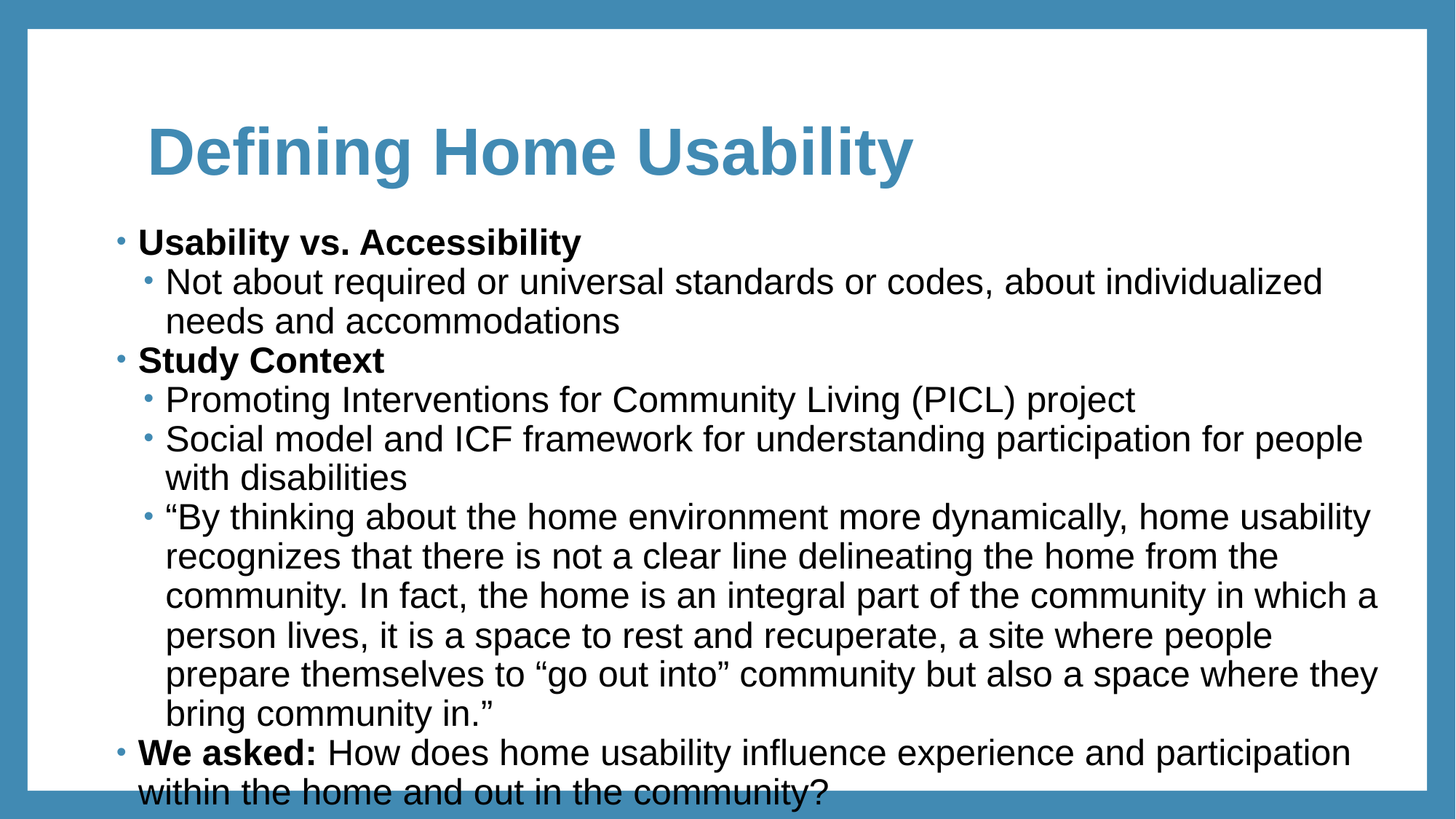

# Defining Home Usability
Usability vs. Accessibility
Not about required or universal standards or codes, about individualized needs and accommodations
Study Context
Promoting Interventions for Community Living (PICL) project
Social model and ICF framework for understanding participation for people with disabilities
“By thinking about the home environment more dynamically, home usability recognizes that there is not a clear line delineating the home from the community. In fact, the home is an integral part of the community in which a person lives, it is a space to rest and recuperate, a site where people prepare themselves to “go out into” community but also a space where they bring community in.”
We asked: How does home usability influence experience and participation within the home and out in the community?